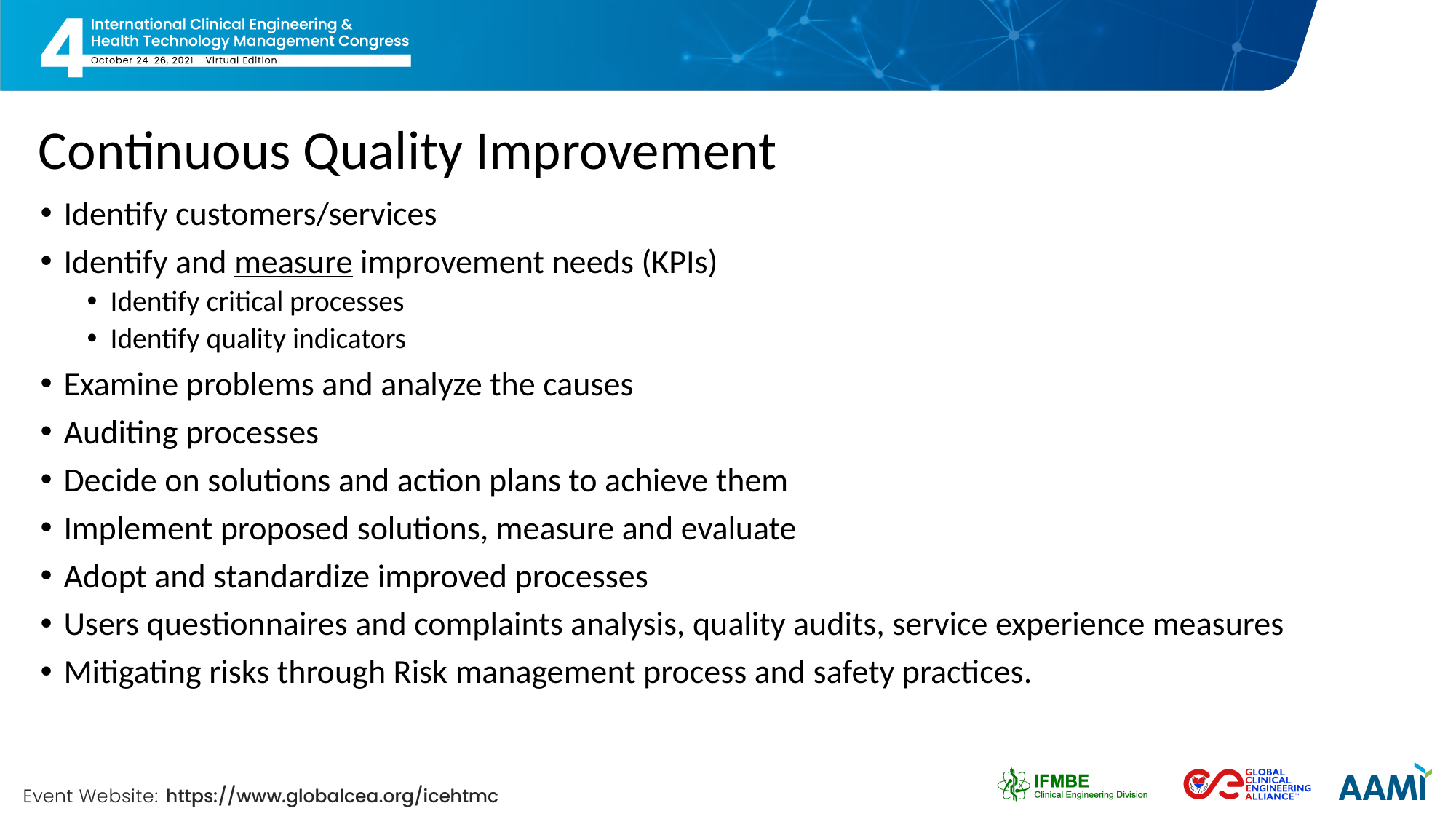

# Continuous Quality Improvement
Identify customers/services
Identify and measure improvement needs (KPIs)
Identify critical processes
Identify quality indicators
Examine problems and analyze the causes
Auditing processes
Decide on solutions and action plans to achieve them
Implement proposed solutions, measure and evaluate
Adopt and standardize improved processes
Users questionnaires and complaints analysis, quality audits, service experience measures
Mitigating risks through Risk management process and safety practices.